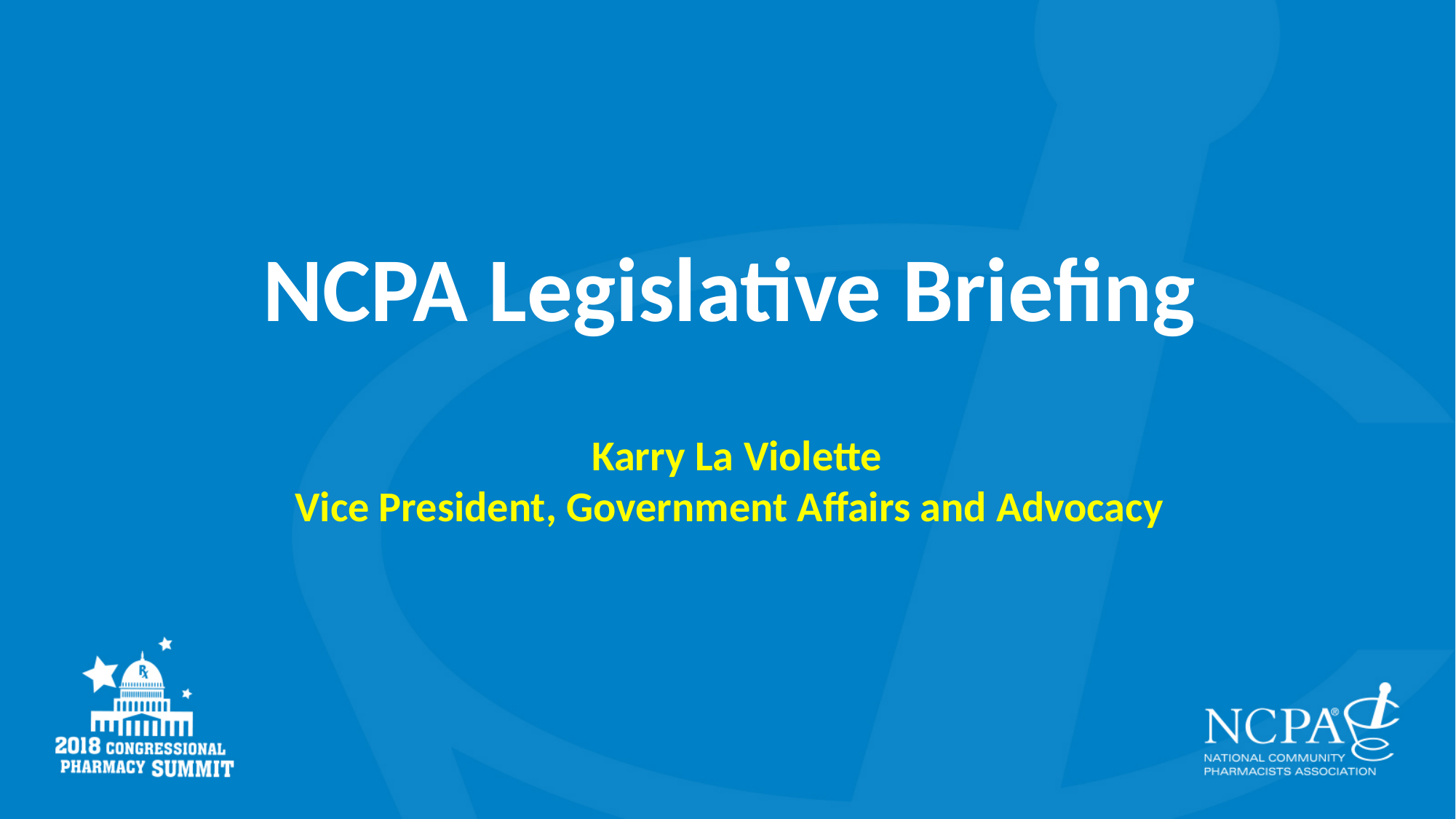

# NCPA Legislative Briefing Karry La Violette Vice President, Government Affairs and Advocacy